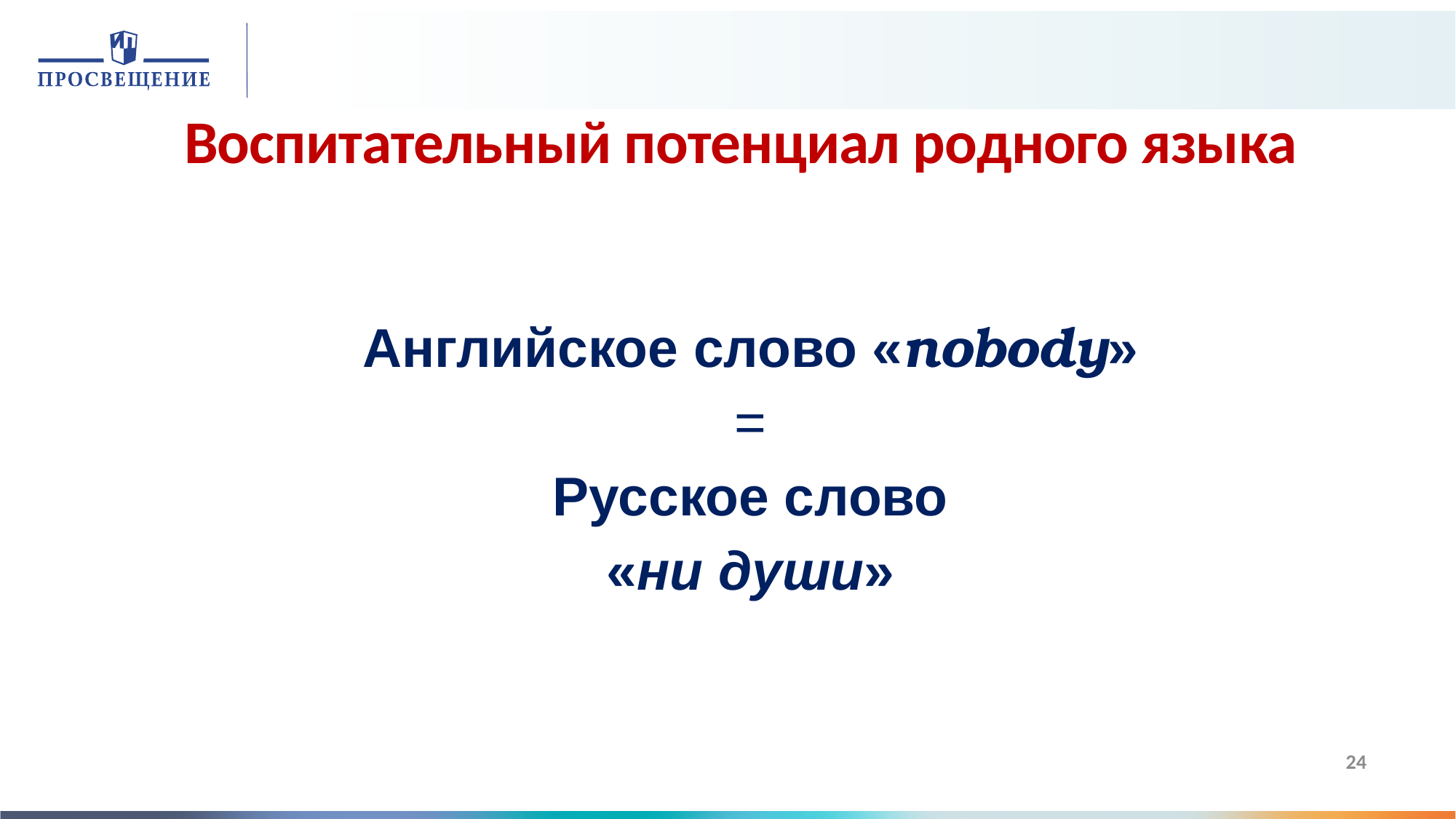

# Воспитательный потенциал родного языка
Английское слово «nobody»
=
Русское слово
«ни души»